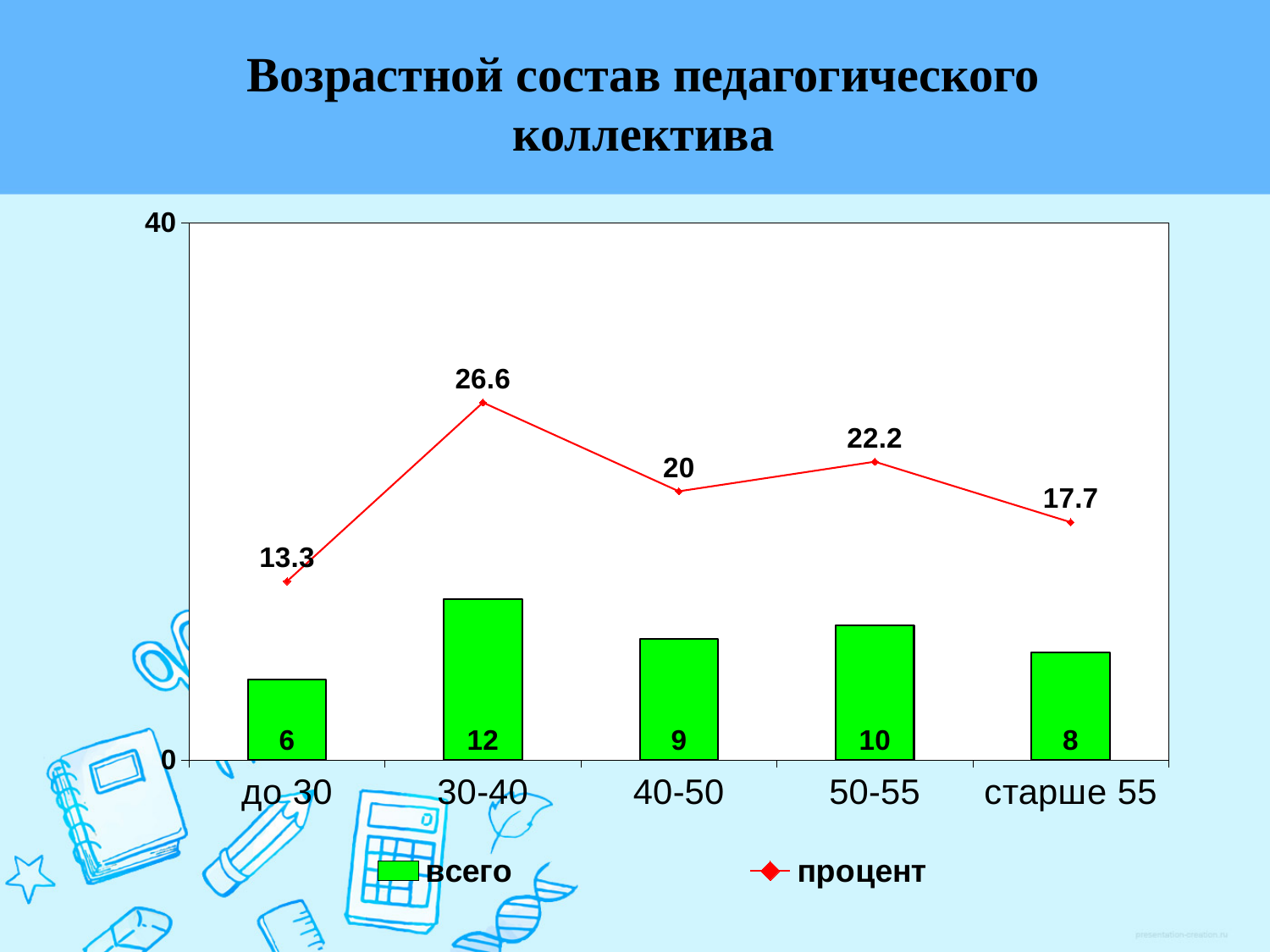

Возрастной состав педагогического коллектива

### Chart

| Category | всего | процент |
|---|---|---|
| до 30 | 6.0 | 13.3 |
| 30-40 | 12.0 | 26.6 |
| 40-50 | 9.0 | 20.0 |
| 50-55 | 10.0 | 22.2 |
| старше 55 | 8.0 | 17.7 |